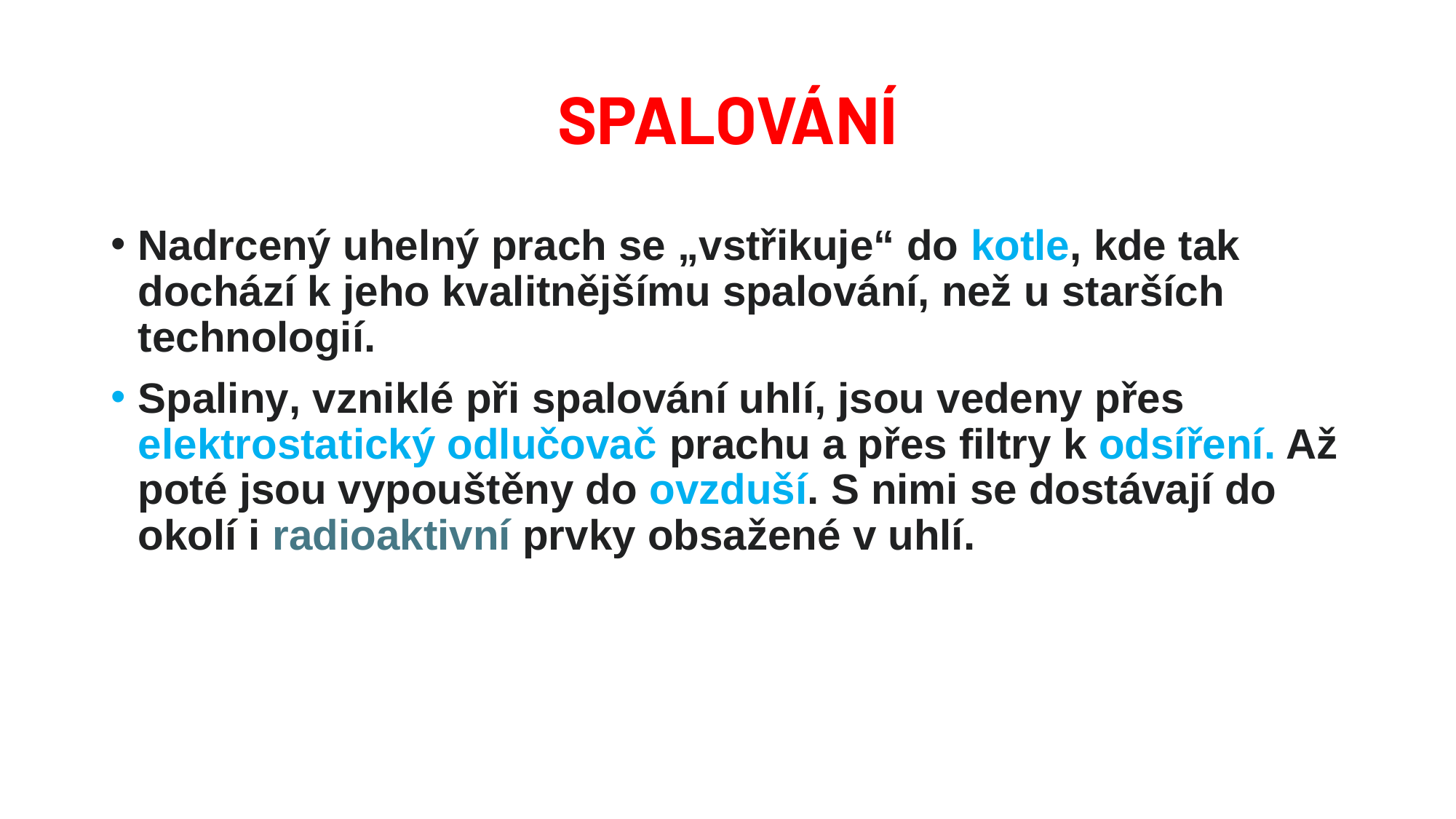

# SPALOVÁNÍ
Nadrcený uhelný prach se „vstřikuje“ do kotle, kde tak dochází k jeho kvalitnějšímu spalování, než u starších technologií.
Spaliny, vzniklé při spalování uhlí, jsou vedeny přes elektrostatický odlučovač prachu a přes filtry k odsíření. Až poté jsou vypouštěny do ovzduší. S nimi se dostávají do okolí i radioaktivní prvky obsažené v uhlí.